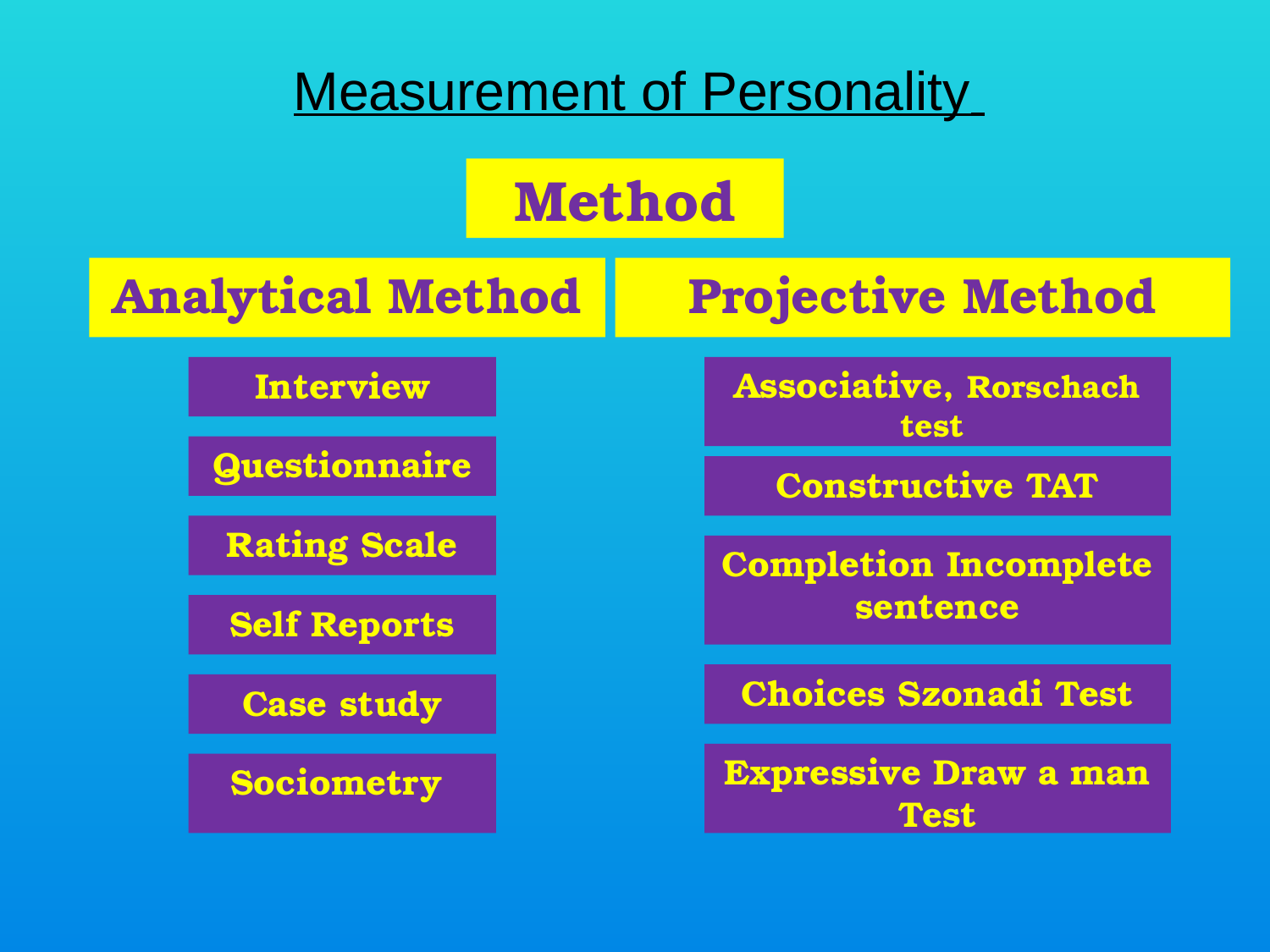

Measurement of Personality
Method
Analytical Method
Projective Method
Interview
Associative, Rorschach test
Questionnaire
Constructive TAT
Rating Scale
Completion Incomplete sentence
Self Reports
Choices Szonadi Test
Case study
Expressive Draw a man Test
Sociometry